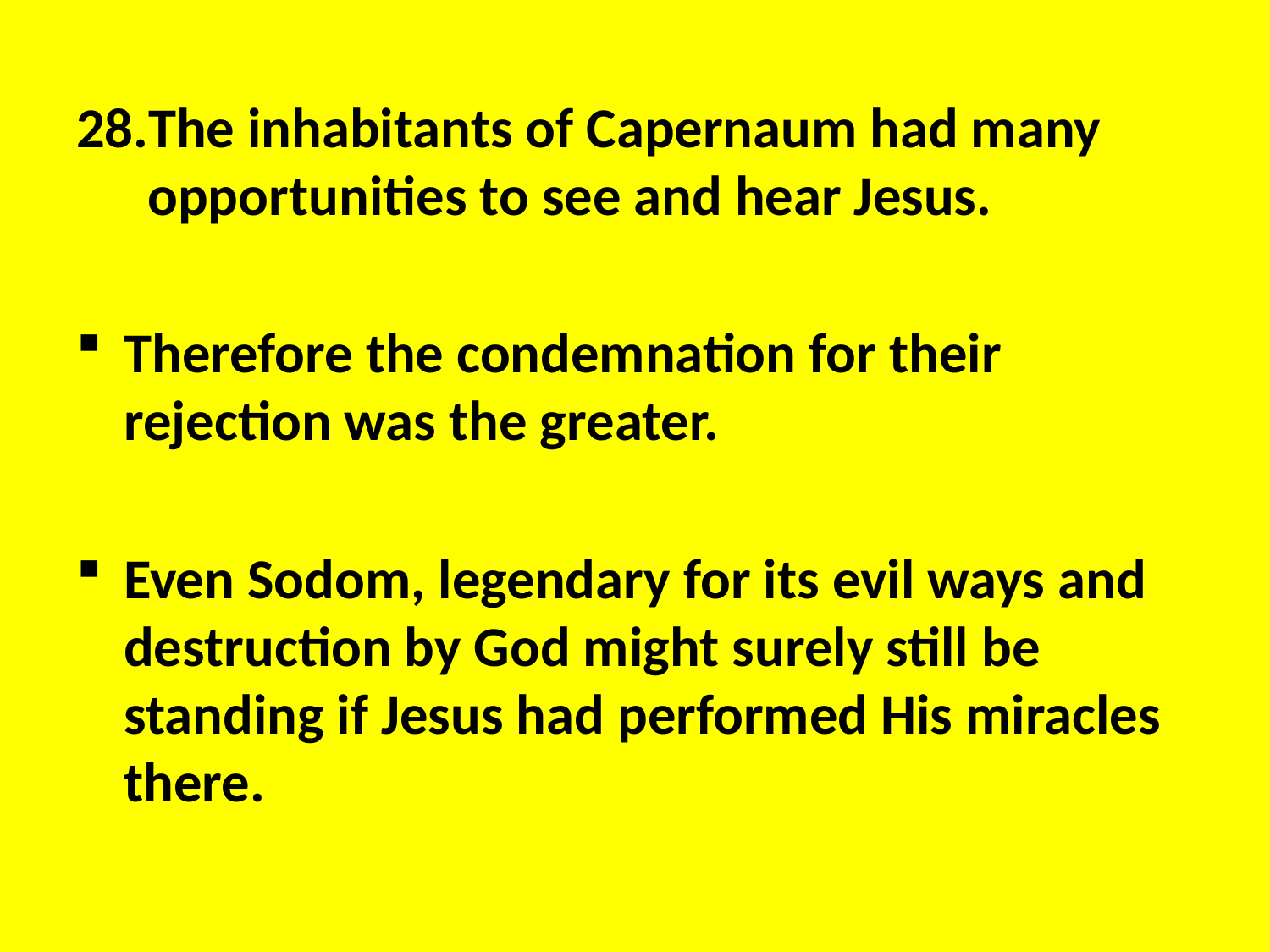

The inhabitants of Capernaum had many opportunities to see and hear Jesus.

Therefore the condemnation for their rejection was the greater.

Even Sodom, legendary for its evil ways and destruction by God might surely still be standing if Jesus had performed His miracles there.